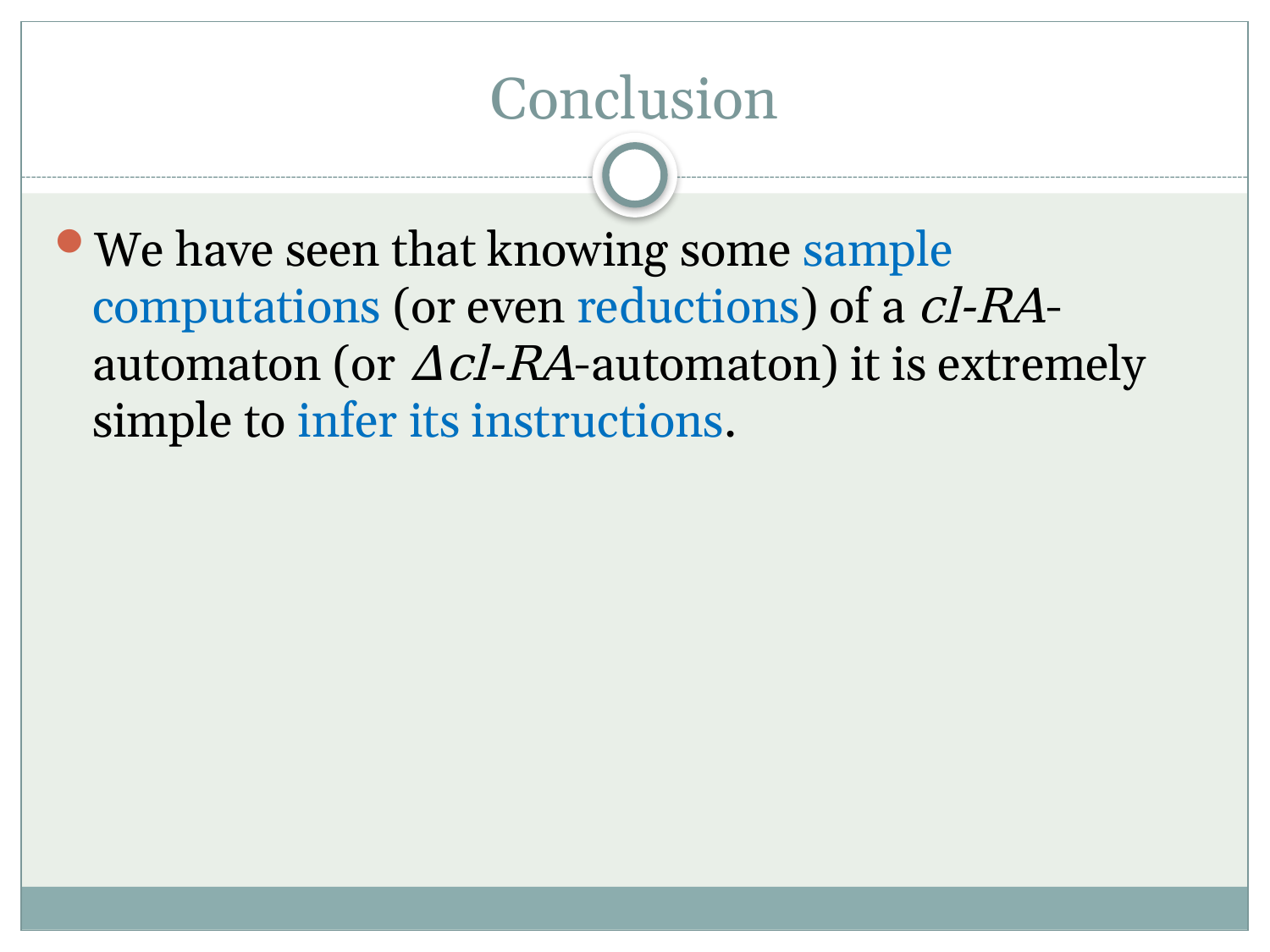

# Conclusion
We have seen that knowing some sample computations (or even reductions) of a cl-RA-automaton (or Δcl-RA-automaton) it is extremely simple to infer its instructions.